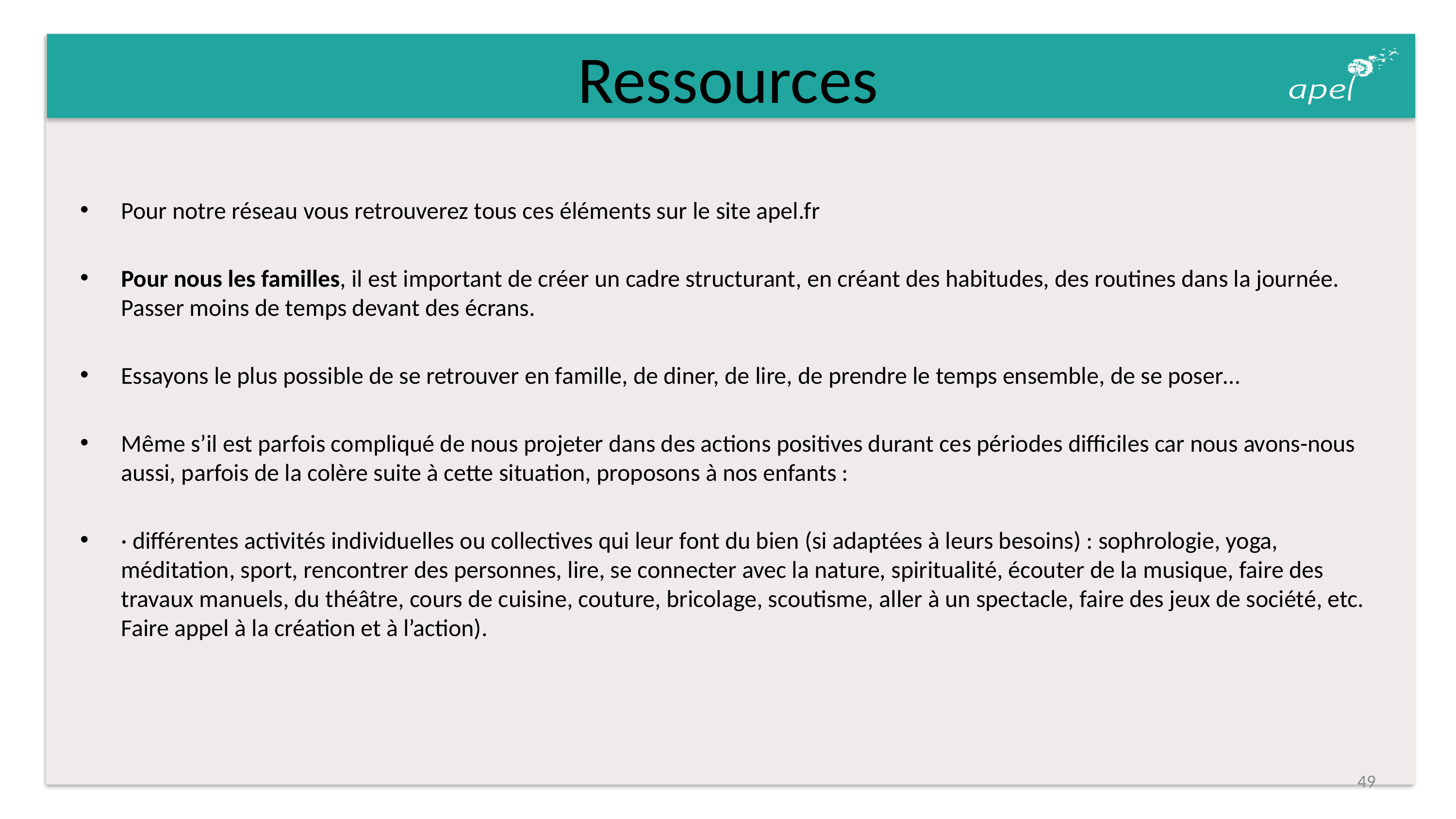

# Ressources
Pour notre réseau vous retrouverez tous ces éléments sur le site apel.fr

Pour nous les familles, il est important de créer un cadre structurant, en créant des habitudes, des routines dans la journée. Passer moins de temps devant des écrans.

Essayons le plus possible de se retrouver en famille, de diner, de lire, de prendre le temps ensemble, de se poser…

Même s’il est parfois compliqué de nous projeter dans des actions positives durant ces périodes difficiles car nous avons-nous aussi, parfois de la colère suite à cette situation, proposons à nos enfants :

· différentes activités individuelles ou collectives qui leur font du bien (si adaptées à leurs besoins) : sophrologie, yoga, méditation, sport, rencontrer des personnes, lire, se connecter avec la nature, spiritualité, écouter de la musique, faire des travaux manuels, du théâtre, cours de cuisine, couture, bricolage, scoutisme, aller à un spectacle, faire des jeux de société, etc. Faire appel à la création et à l’action).

49